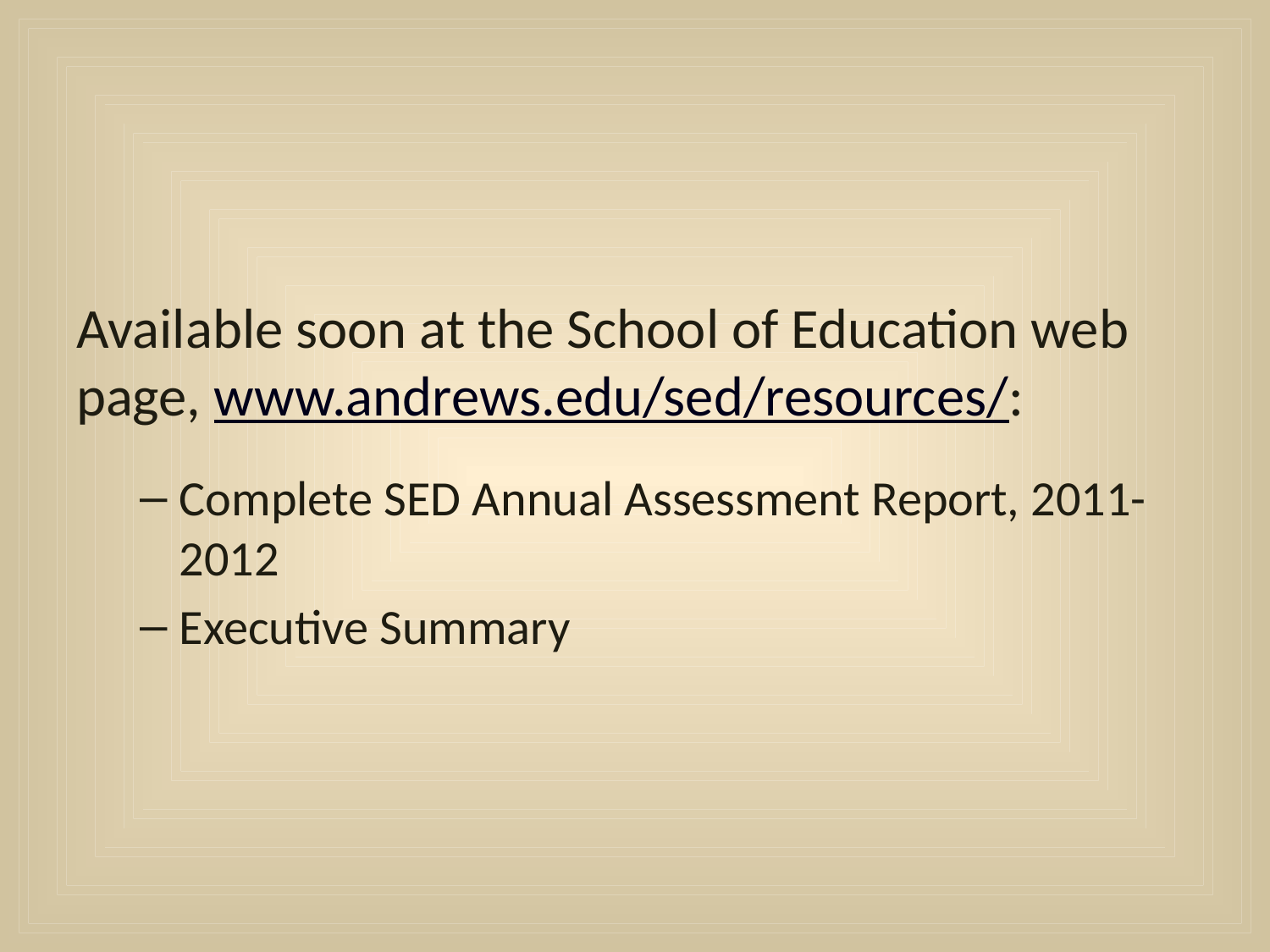

Available soon at the School of Education web page, www.andrews.edu/sed/resources/:

Complete SED Annual Assessment Report, 2011-2012
Executive Summary